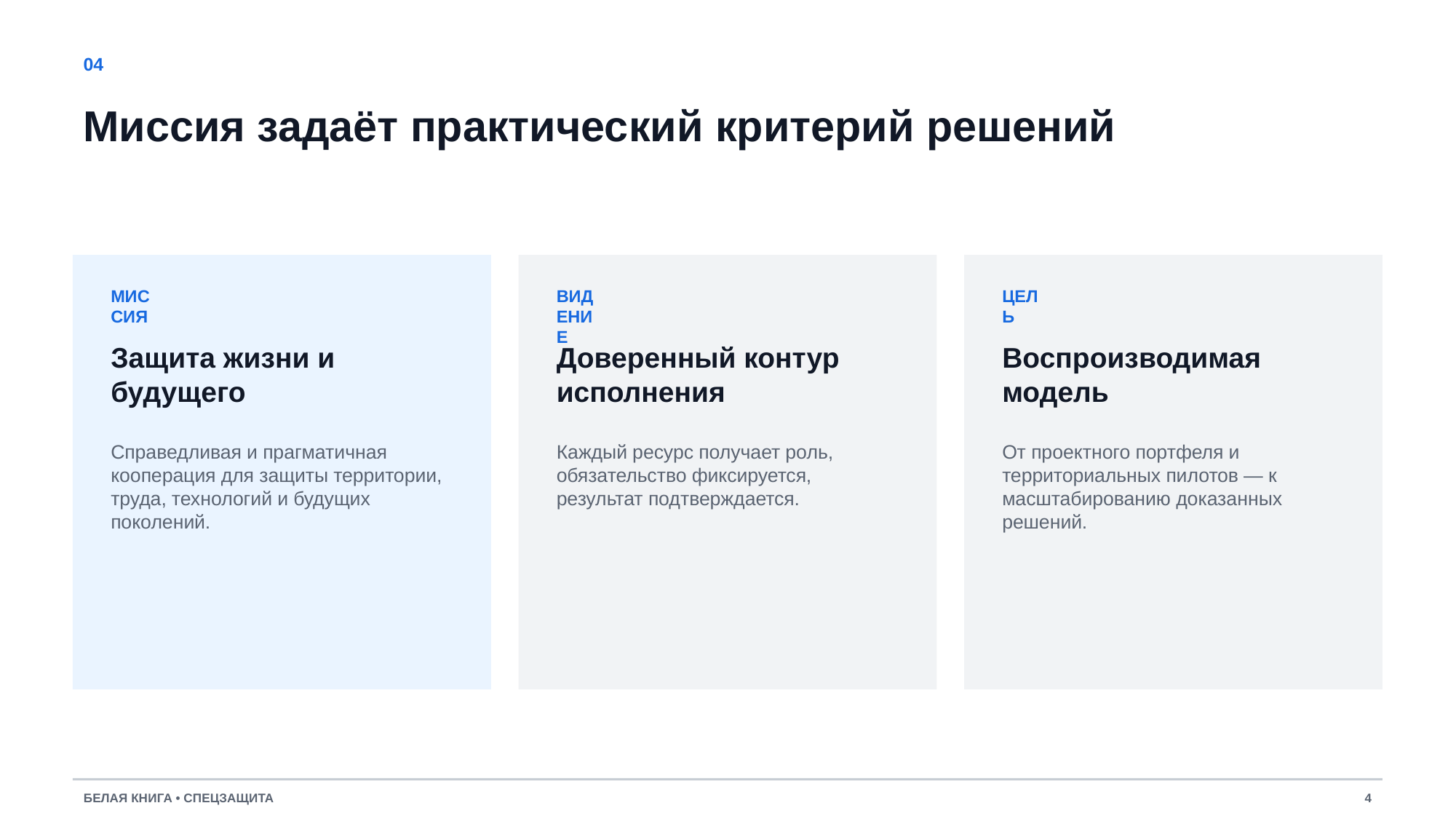

04
Миссия задаёт практический критерий решений

МИССИЯ
ВИДЕНИЕ
ЦЕЛЬ
Защита жизни и будущего
Доверенный контур исполнения
Воспроизводимая модель
Справедливая и прагматичная кооперация для защиты территории, труда, технологий и будущих поколений.
Каждый ресурс получает роль, обязательство фиксируется, результат подтверждается.
От проектного портфеля и территориальных пилотов — к масштабированию доказанных решений.

БЕЛАЯ КНИГА • СПЕЦЗАЩИТА
4